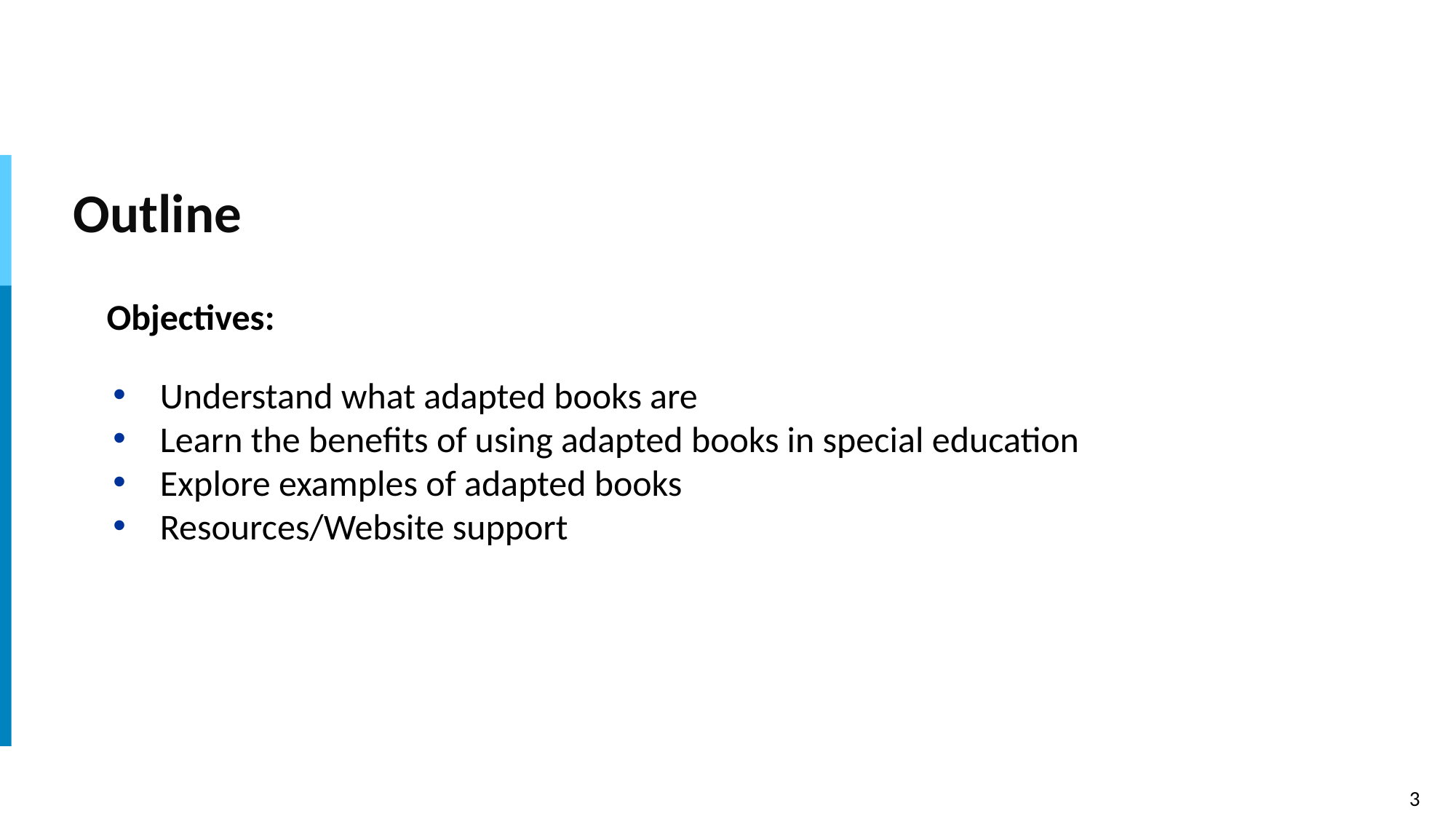

# Outline
Objectives:
Understand what adapted books are
Learn the benefits of using adapted books in special education
Explore examples of adapted books
Resources/Website support